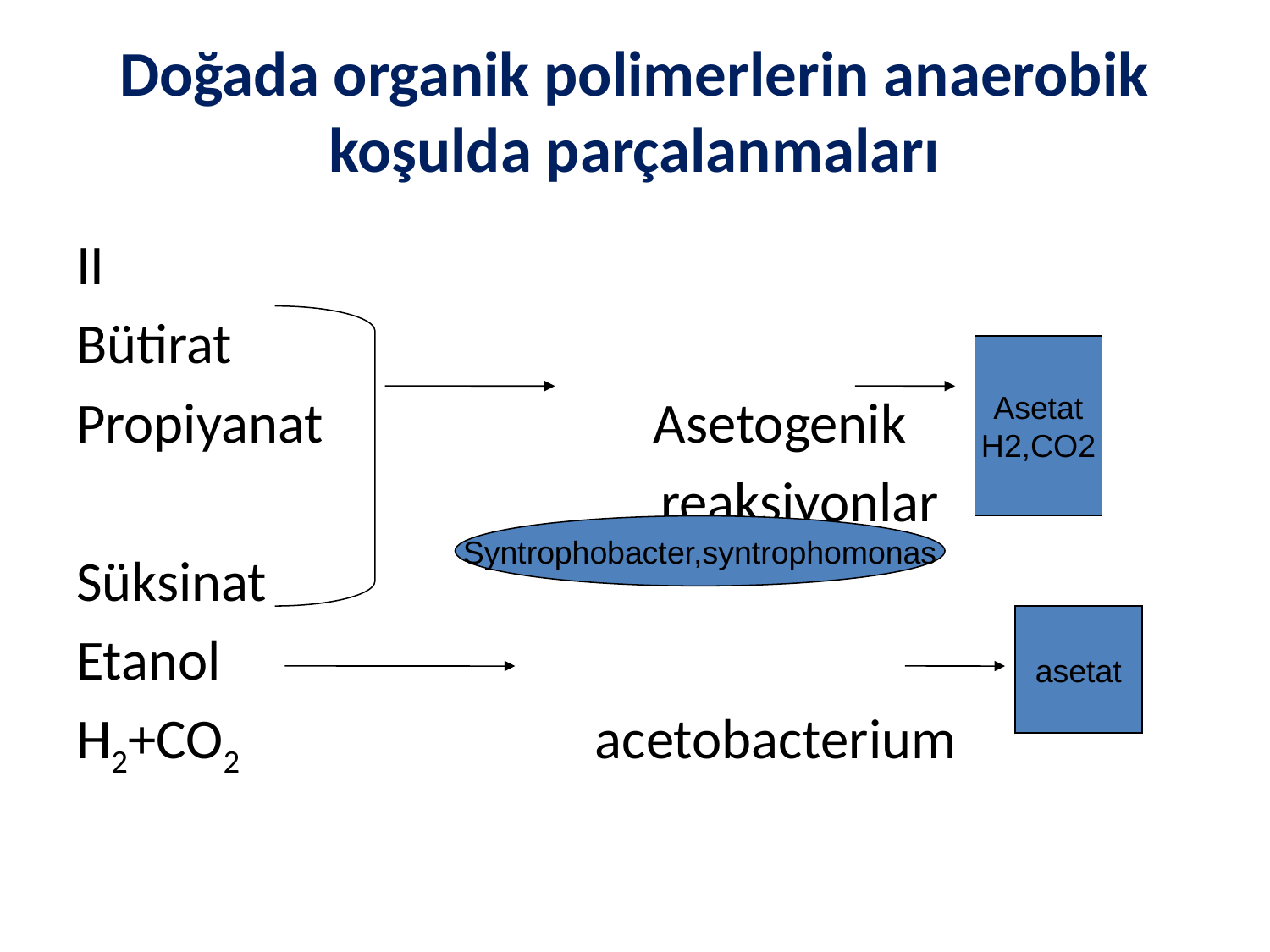

II
Bütirat
Propiyanat                          Asetogenik
                                              reaksiyonlar
Süksinat
Etanol
H2+CO2                            acetobacterium
Doğada organik polimerlerin anaerobik koşulda parçalanmaları

Asetat
H2,CO2

Syntrophobacter,syntrophomonas
asetat